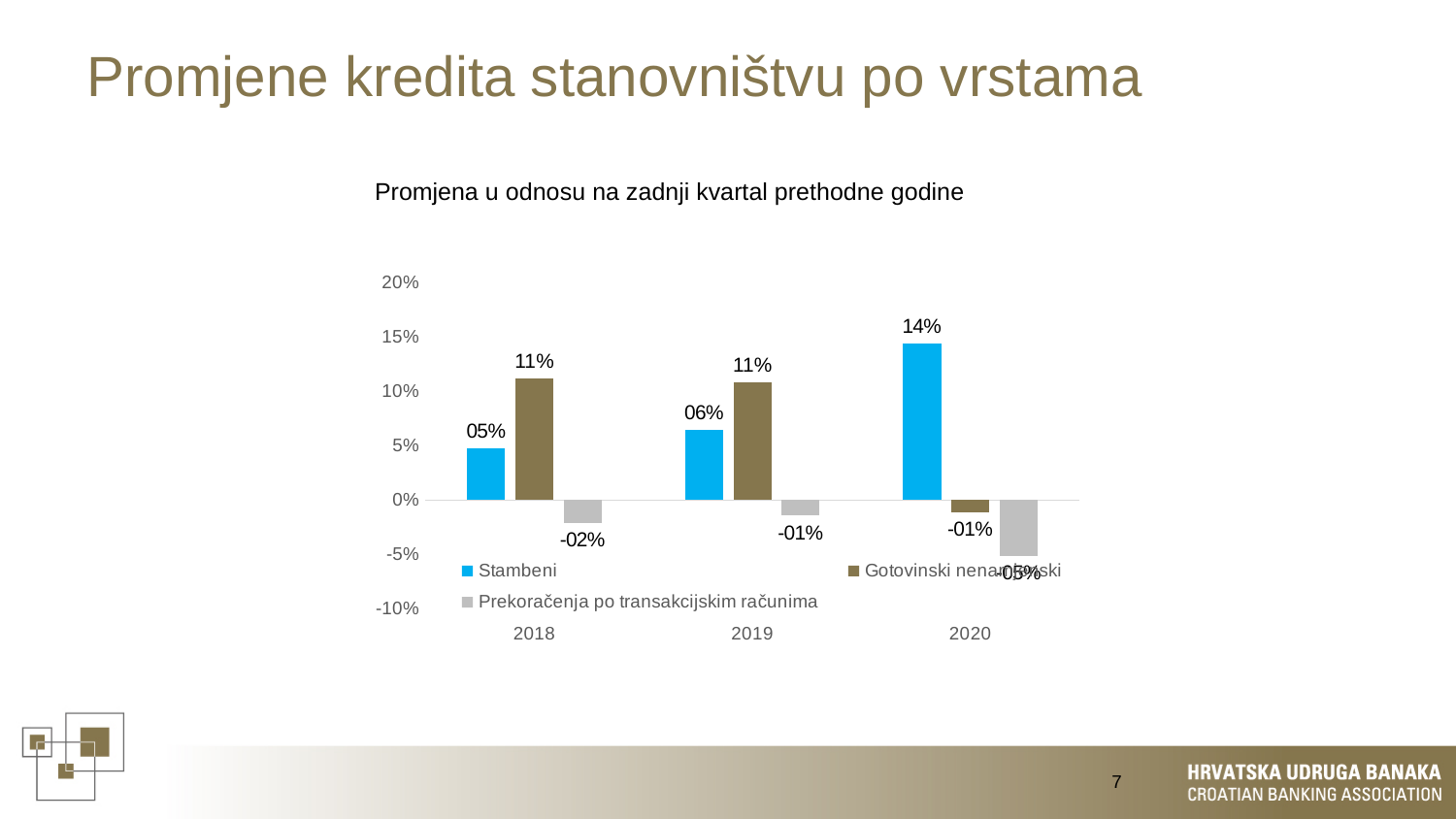

Promjene kredita stanovništvu po vrstama
Promjena u odnosu na zadnji kvartal prethodne godine

### Chart

| Category | Stambeni  | Gotovinski nenamjenski | Prekoračenja po transakcijskim računima |
|---|---|---|---|
| 2018 | 0.04802316864067624 | 0.11210070860364141 | -0.02098773968000145 |
| 2019 | 0.0643457462398036 | 0.10845099189471319 | -0.014349501087333683 |
| 2020 | 0.14449634283360968 | -0.01088648198621589 | -0.05146856480590378 |
7